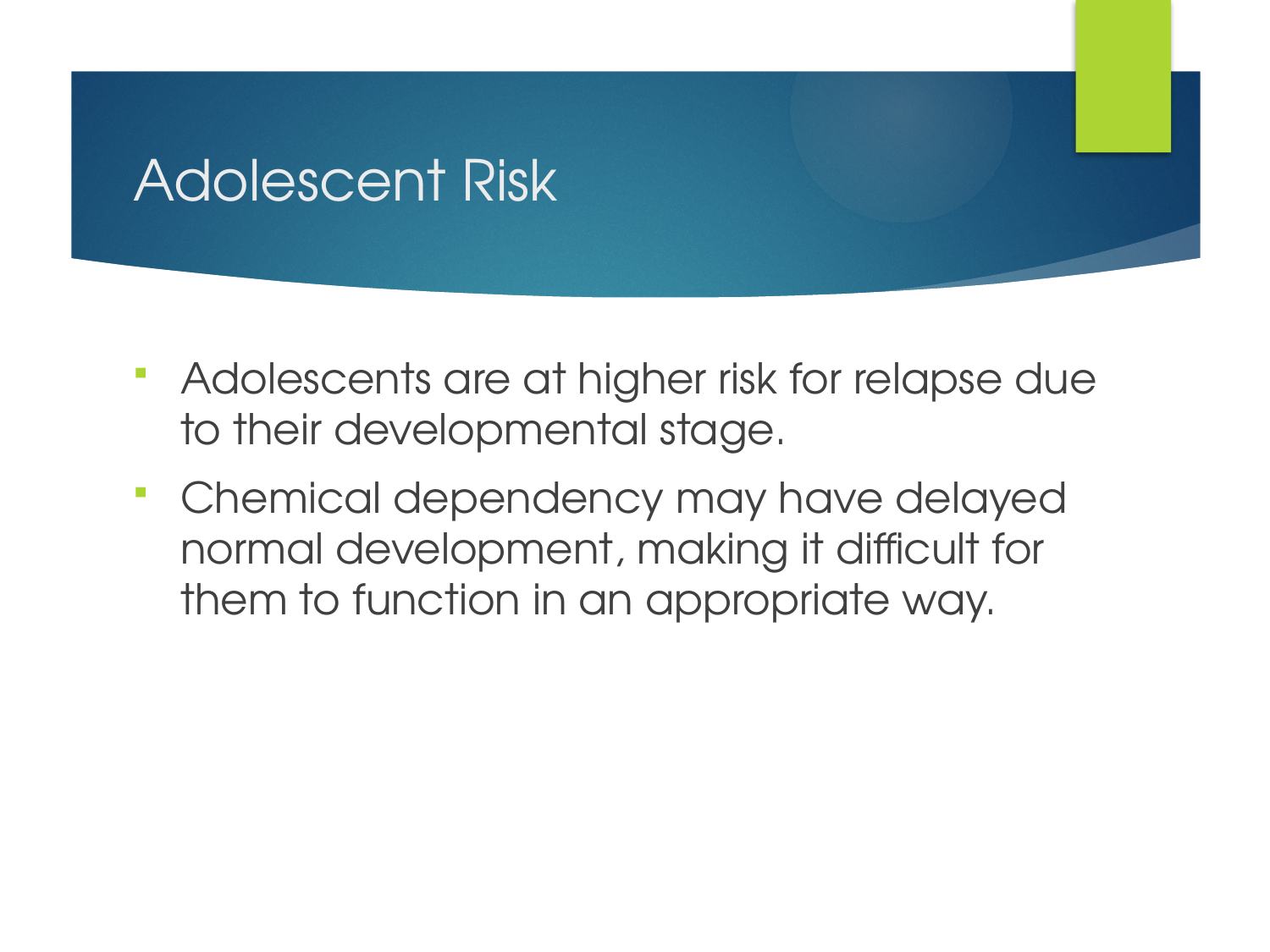

# Adolescent Risk
Adolescents are at higher risk for relapse due to their developmental stage.
Chemical dependency may have delayed normal development, making it difficult for them to function in an appropriate way.